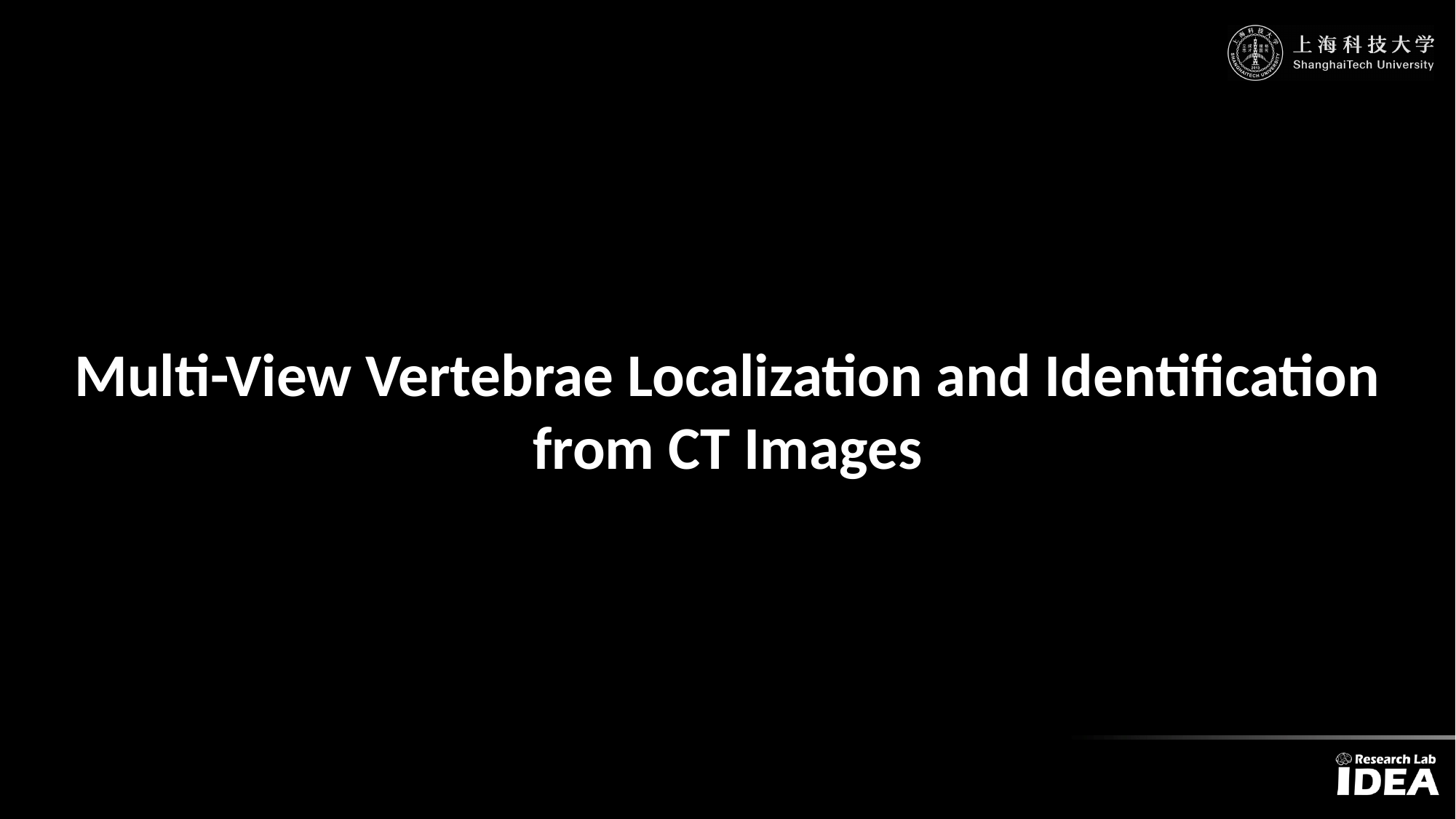

Multi-View Vertebrae Localization and Identification from CT Images